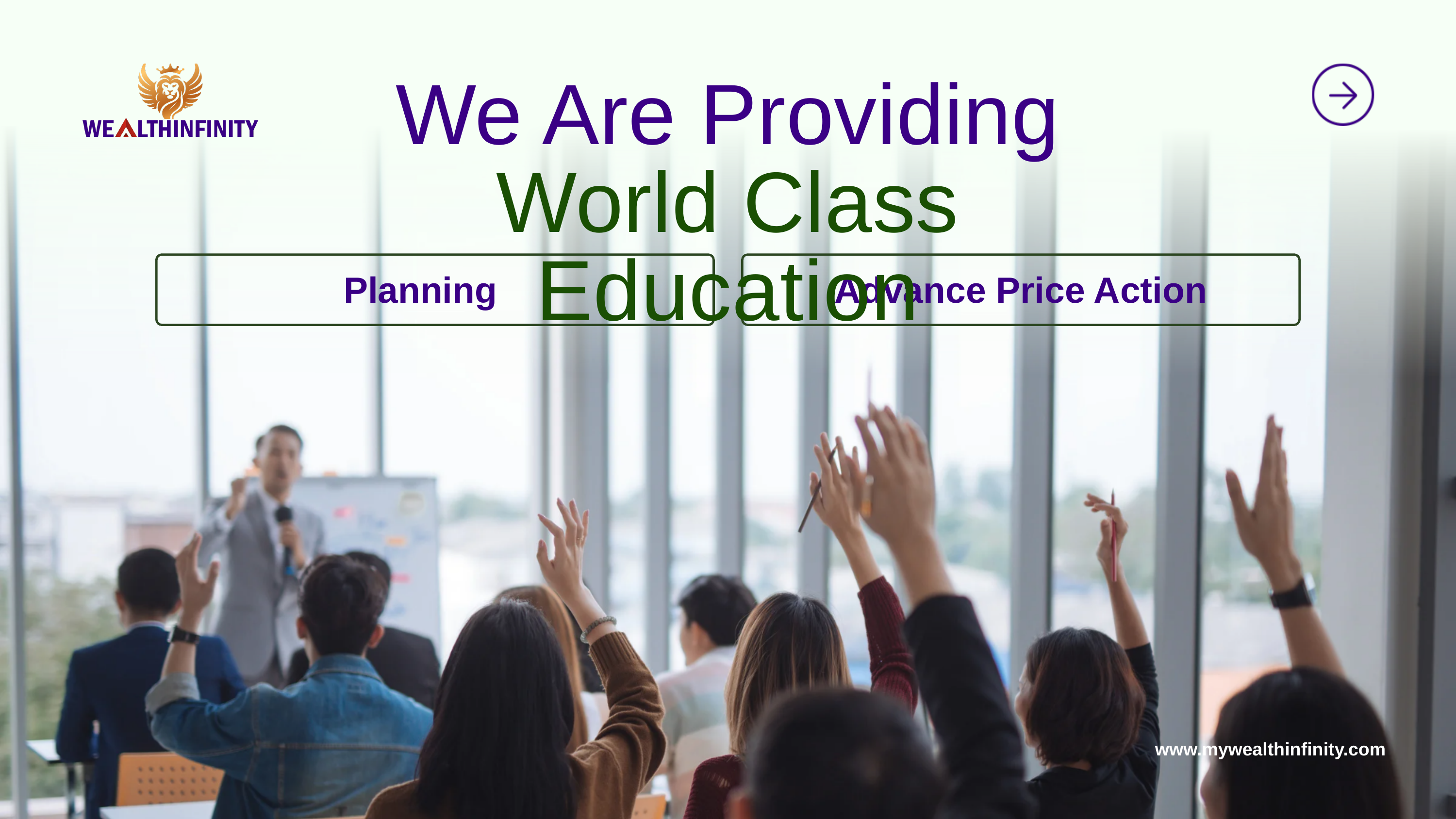

We Are Providing World Class Education

Planning

Advance Price Action
www.mywealthinfinity.com